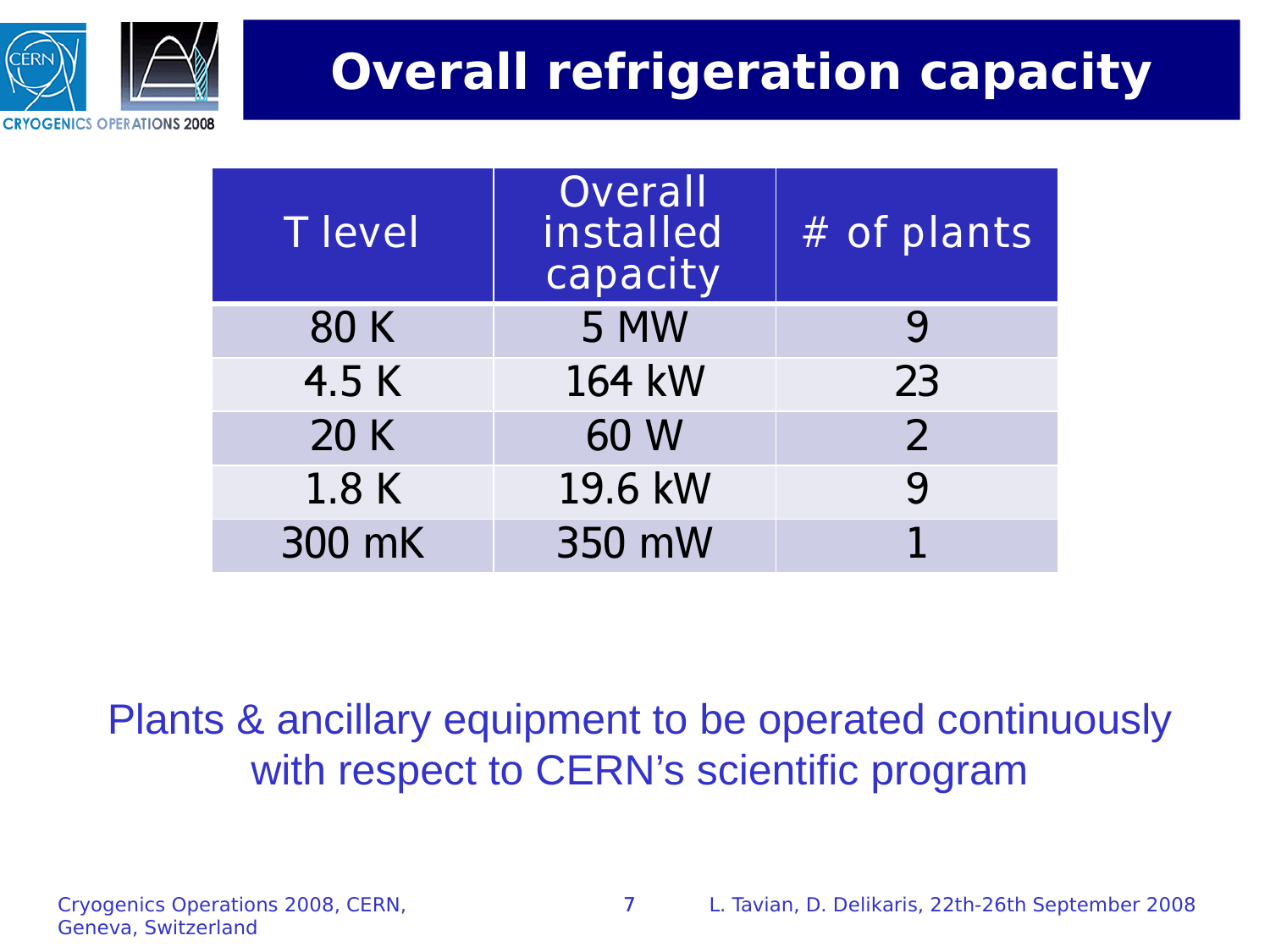

# Overall refrigeration capacity
| T level | Overall installed capacity | # of plants |
| --- | --- | --- |
| 80 K | 5 MW | 9 |
| 4.5 K | 164 kW | 23 |
| 20 K | 60 W | 2 |
| 1.8 K | 19.6 kW | 9 |
| 300 mK | 350 mW | 1 |
Plants & ancillary equipment to be operated continuously with respect to CERN’s scientific program
Cryogenics Operations 2008, CERN, Geneva, Switzerland
7
7
L. Tavian, D. Delikaris, 22th-26th September 2008